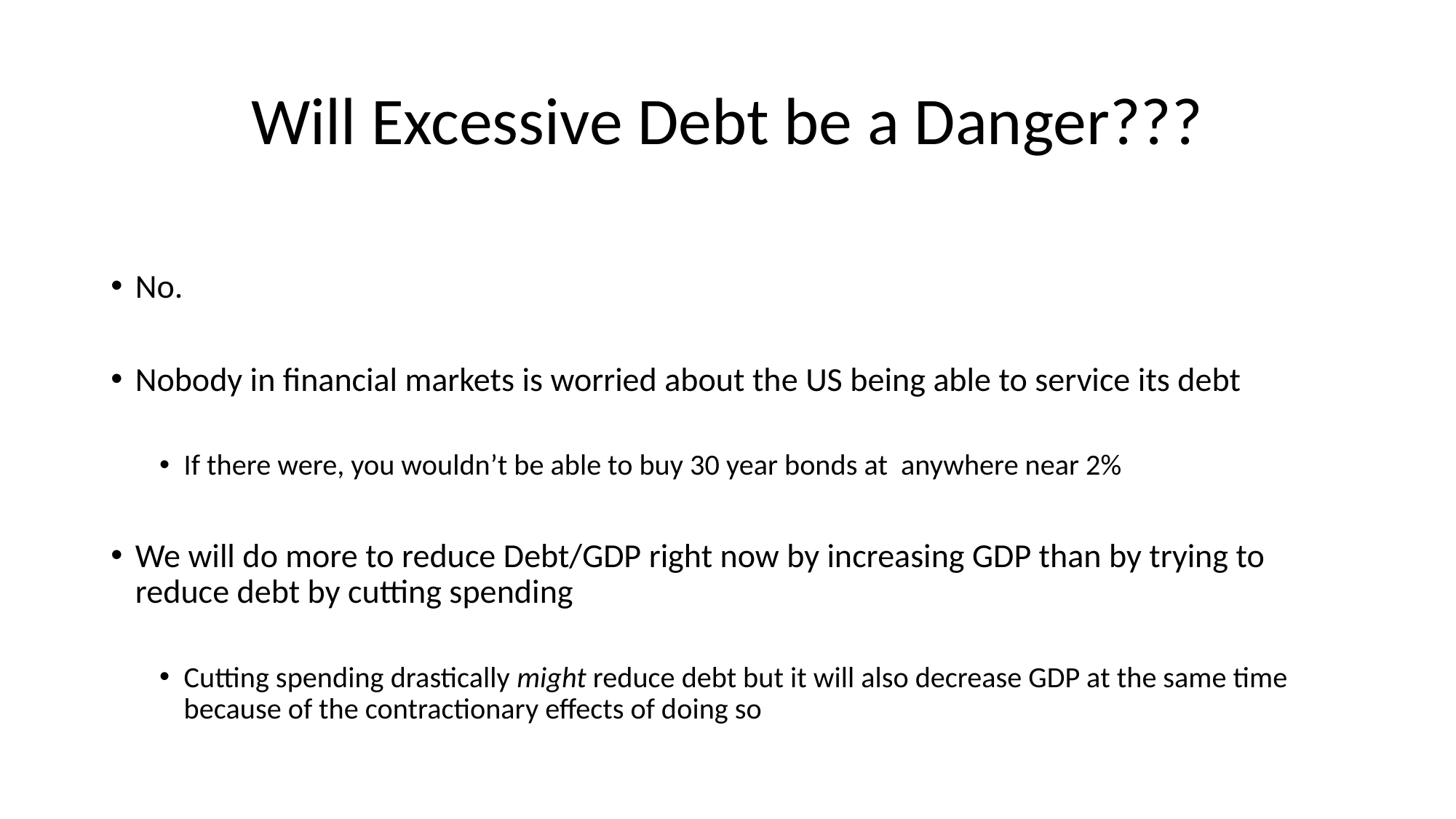

# Will Excessive Debt be a Danger???

No.

Nobody in financial markets is worried about the US being able to service its debt

If there were, you wouldn’t be able to buy 30 year bonds at  anywhere near 2%

We will do more to reduce Debt/GDP right now by increasing GDP than by trying to reduce debt by cutting spending

Cutting spending drastically might reduce debt but it will also decrease GDP at the same time because of the contractionary effects of doing so